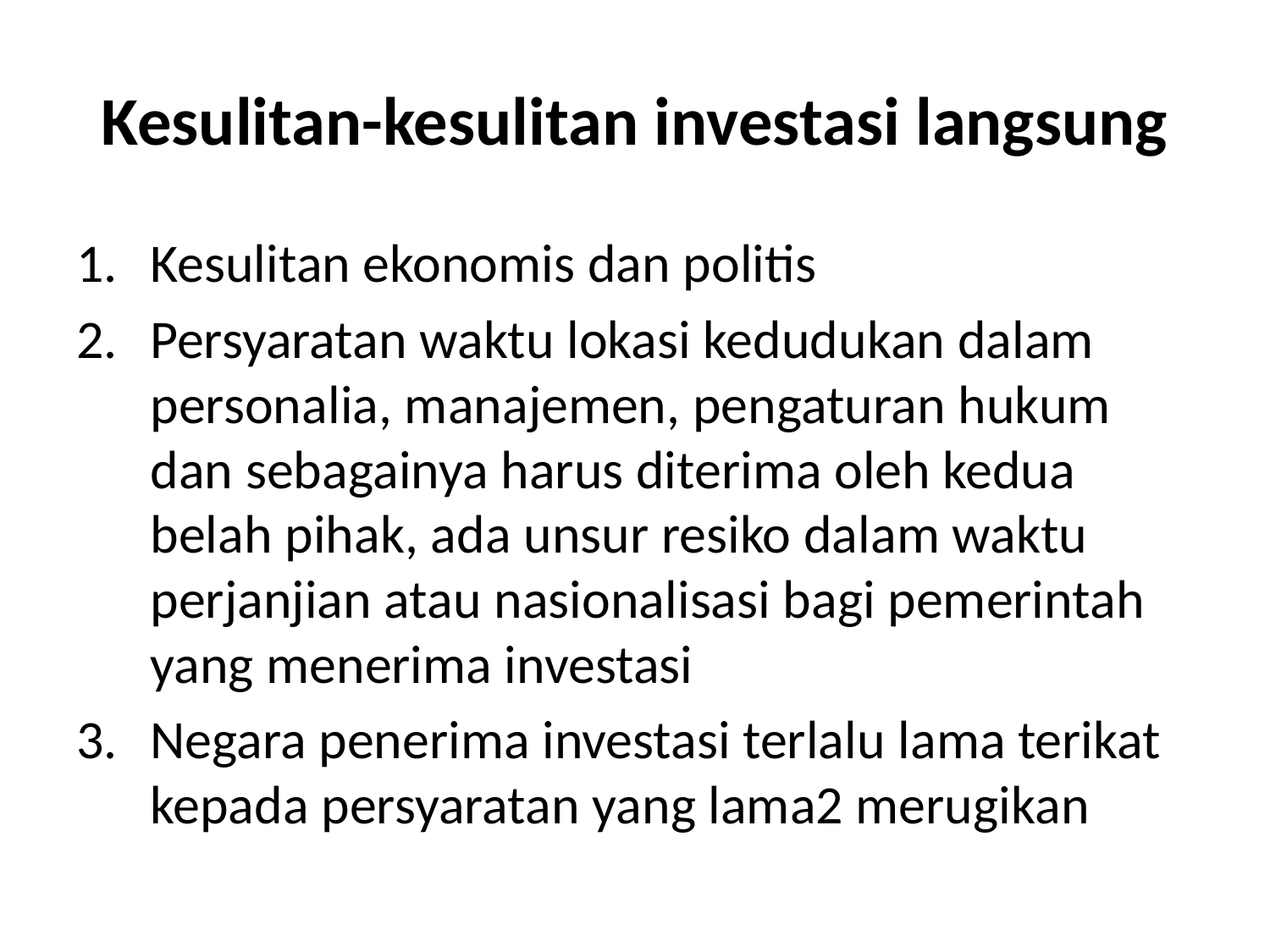

# Kesulitan-kesulitan investasi langsung
Kesulitan ekonomis dan politis
Persyaratan waktu lokasi kedudukan dalam personalia, manajemen, pengaturan hukum dan sebagainya harus diterima oleh kedua belah pihak, ada unsur resiko dalam waktu perjanjian atau nasionalisasi bagi pemerintah yang menerima investasi
Negara penerima investasi terlalu lama terikat kepada persyaratan yang lama2 merugikan